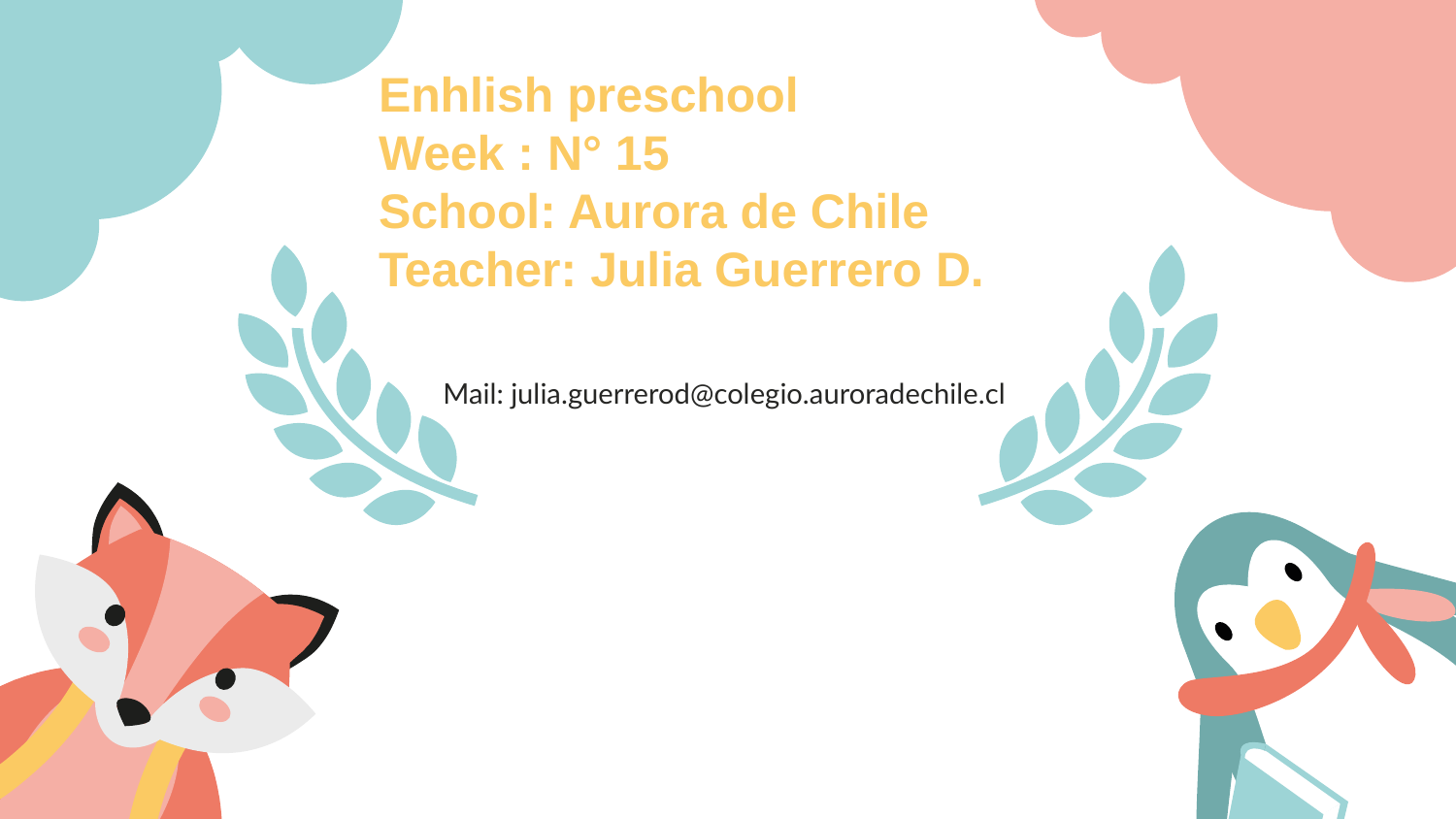

# Enhlish preschool Week : N° 15 School: Aurora de Chile Teacher: Julia Guerrero D.

Mail: julia.guerrerod@colegio.auroradechile.cl